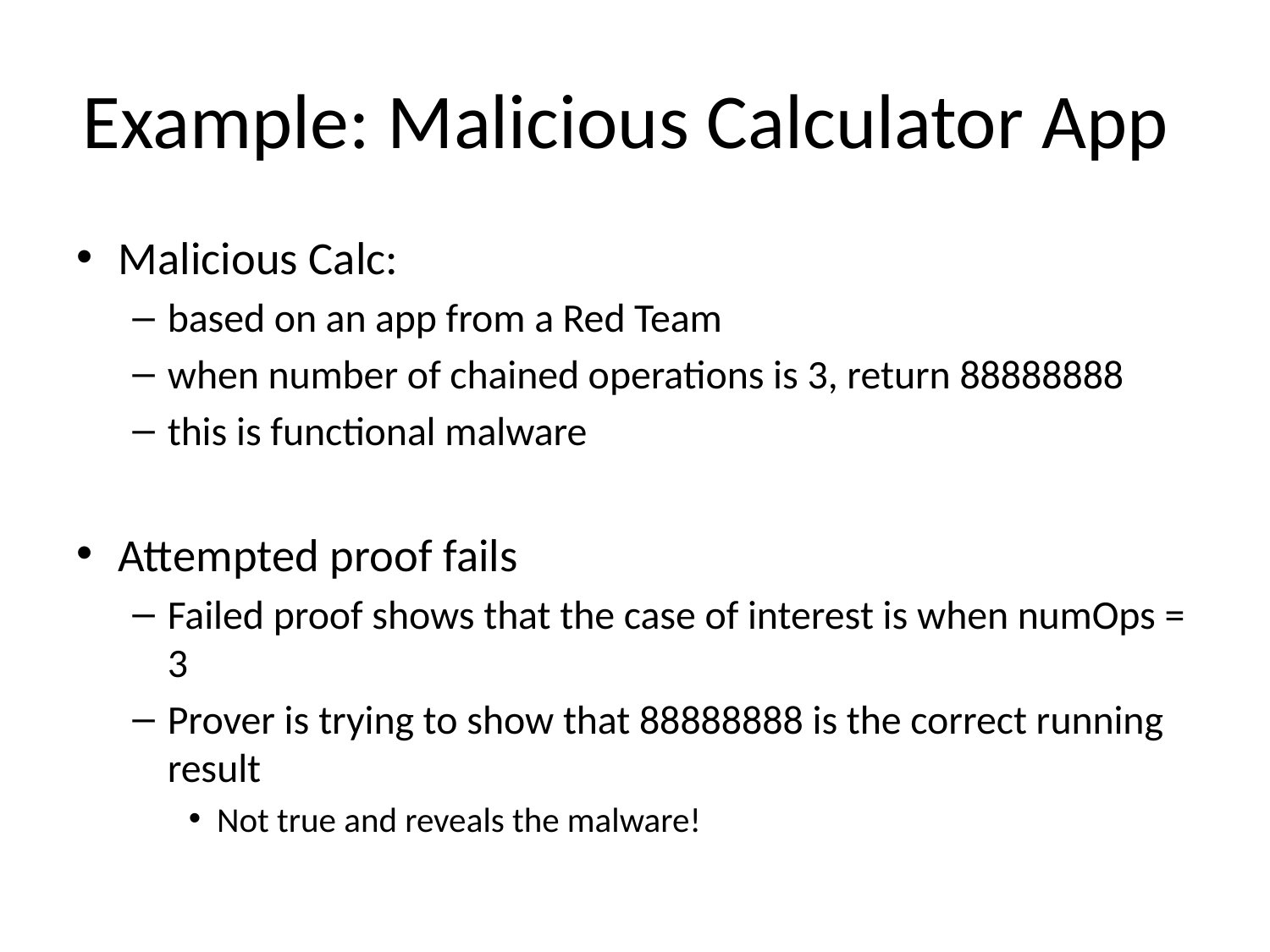

# Example: Malicious Calculator App
Malicious Calc:
based on an app from a Red Team
when number of chained operations is 3, return 88888888
this is functional malware

Attempted proof fails
Failed proof shows that the case of interest is when numOps = 3
Prover is trying to show that 88888888 is the correct running result
Not true and reveals the malware!